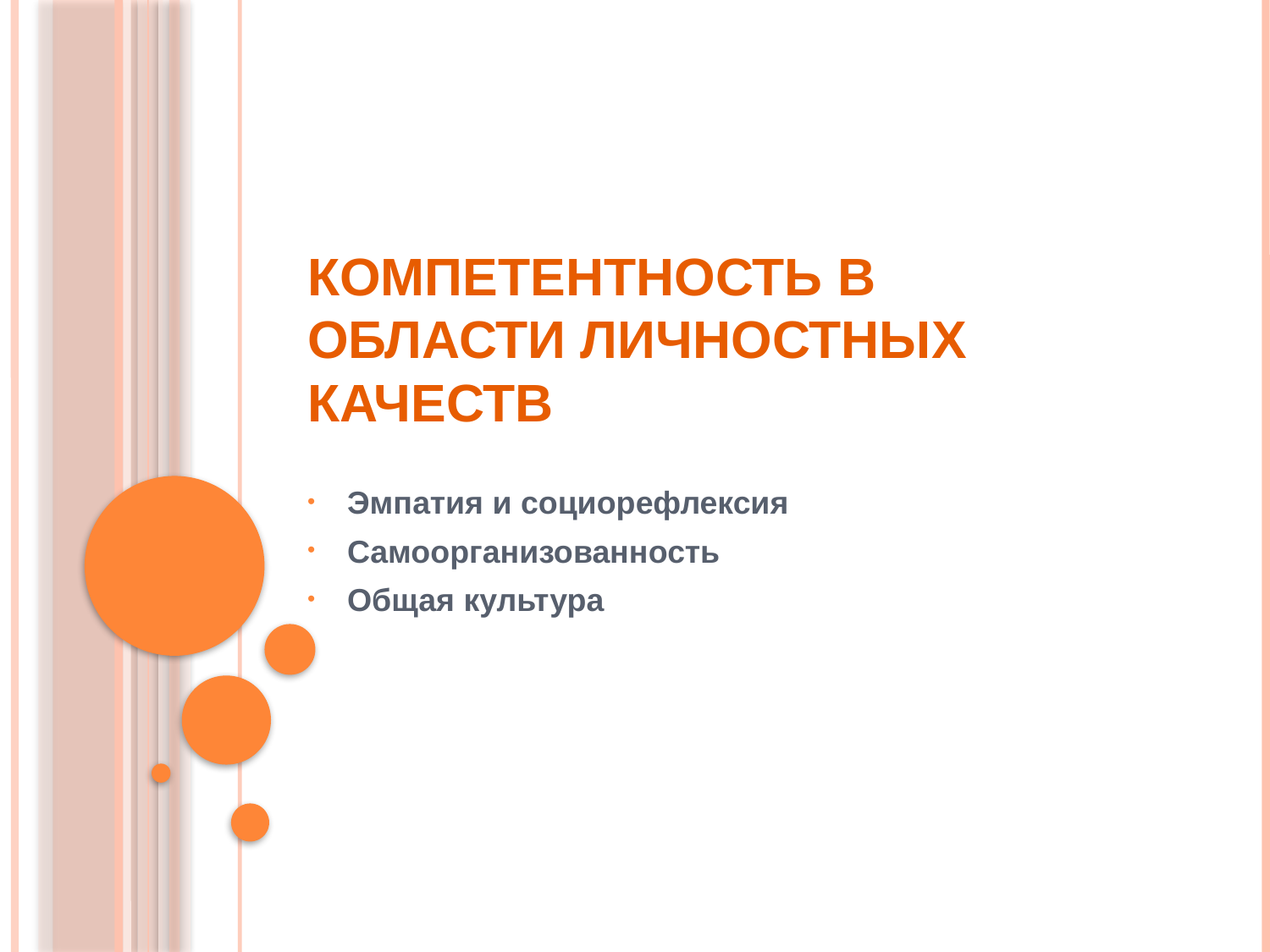

# Компетентность в области личностных качеств
Эмпатия и социорефлексия
Самоорганизованность
Общая культура